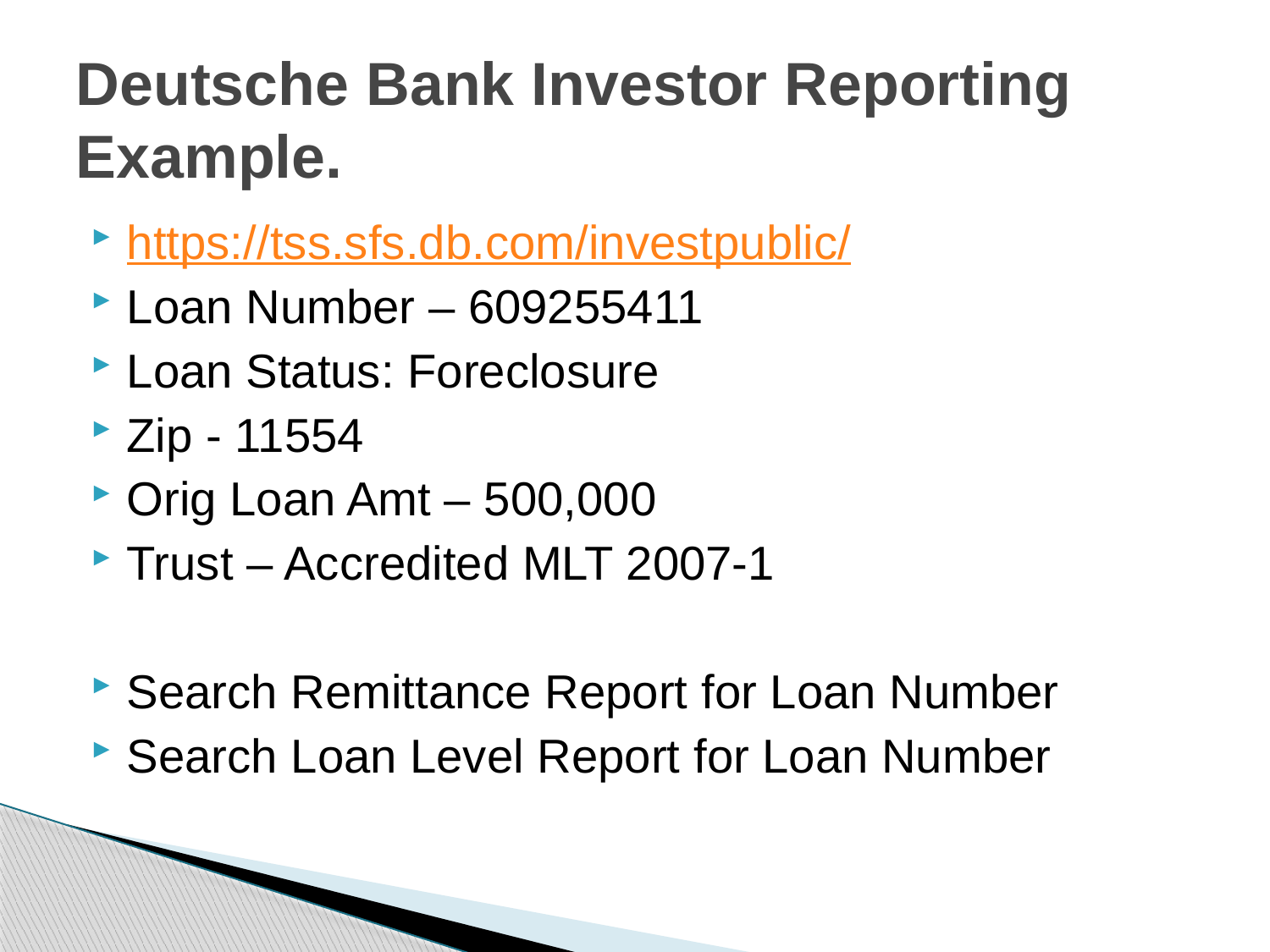

# Deutsche Bank Investor Reporting Example.
https://tss.sfs.db.com/investpublic/
Loan Number – 609255411
Loan Status: Foreclosure
Zip - 11554
Orig Loan Amt – 500,000
Trust – Accredited MLT 2007-1

Search Remittance Report for Loan Number
Search Loan Level Report for Loan Number